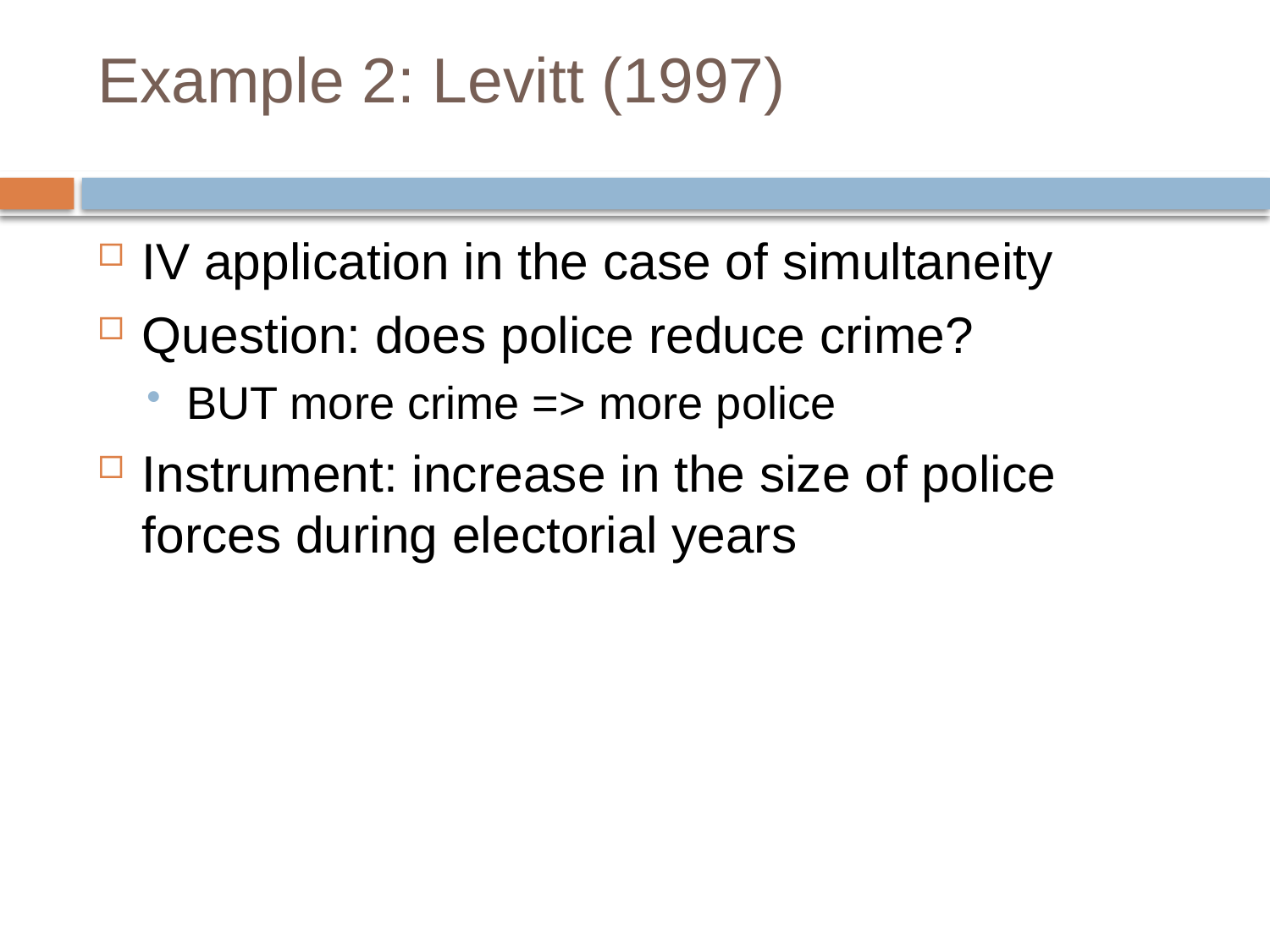

# Example 2: Levitt (1997)
IV application in the case of simultaneity
Question: does police reduce crime?
BUT more crime => more police
Instrument: increase in the size of police forces during electorial years